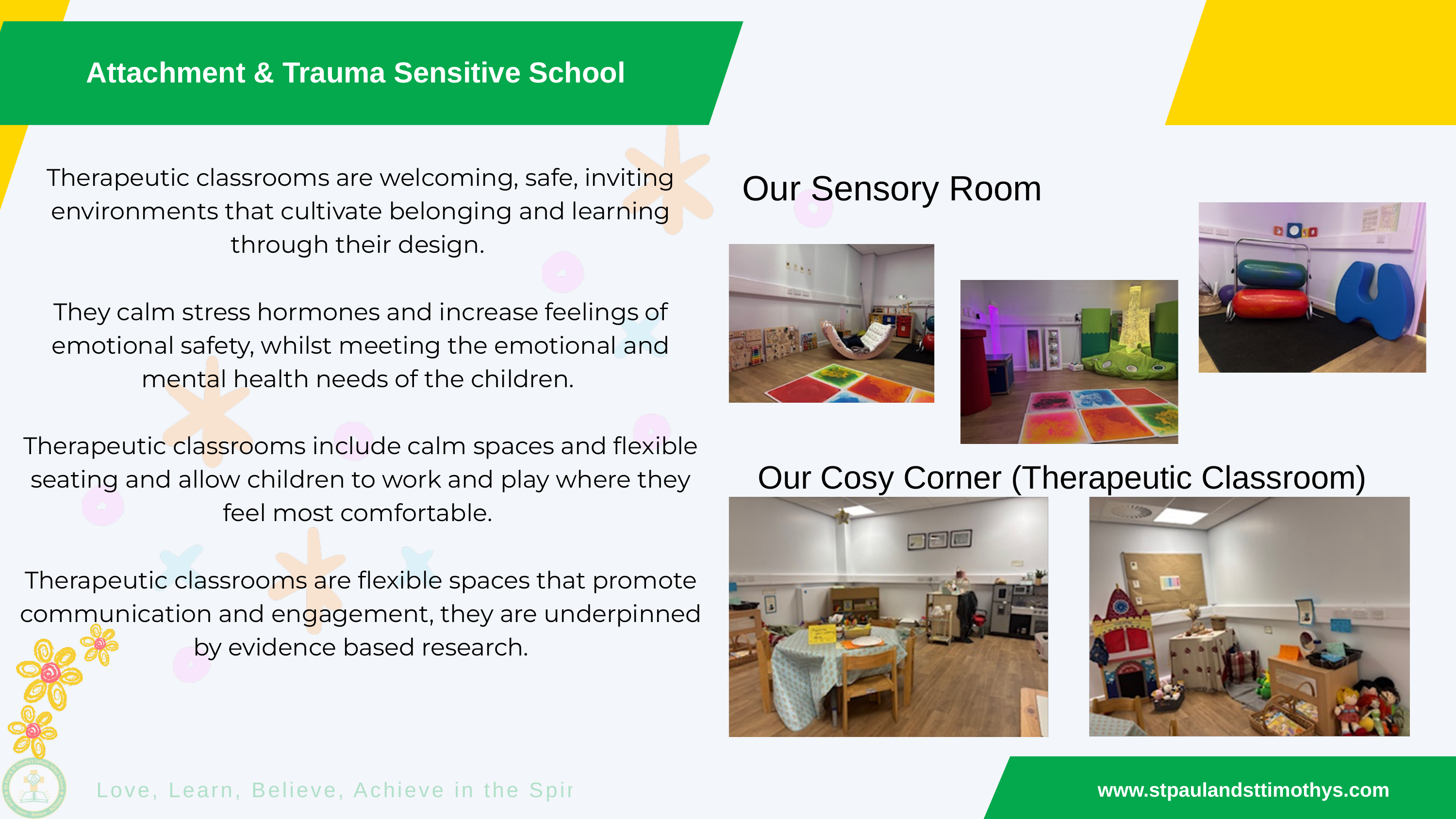

Attachment & Trauma Sensitive School

Therapeutic classrooms are welcoming, safe, inviting environments that cultivate belonging and learning through their design.

They calm stress hormones and increase feelings of emotional safety, whilst meeting the emotional and mental health needs of the children.

Therapeutic classrooms include calm spaces and flexible seating and allow children to work and play where they feel most comfortable.

Therapeutic classrooms are flexible spaces that promote communication and engagement, they are underpinned by evidence based research.

Our Sensory Room

Our Cosy Corner (Therapeutic Classroom)

www.stpaulandsttimothys.com
Love, Learn, Believe, Achieve in the Spirit of Jesus